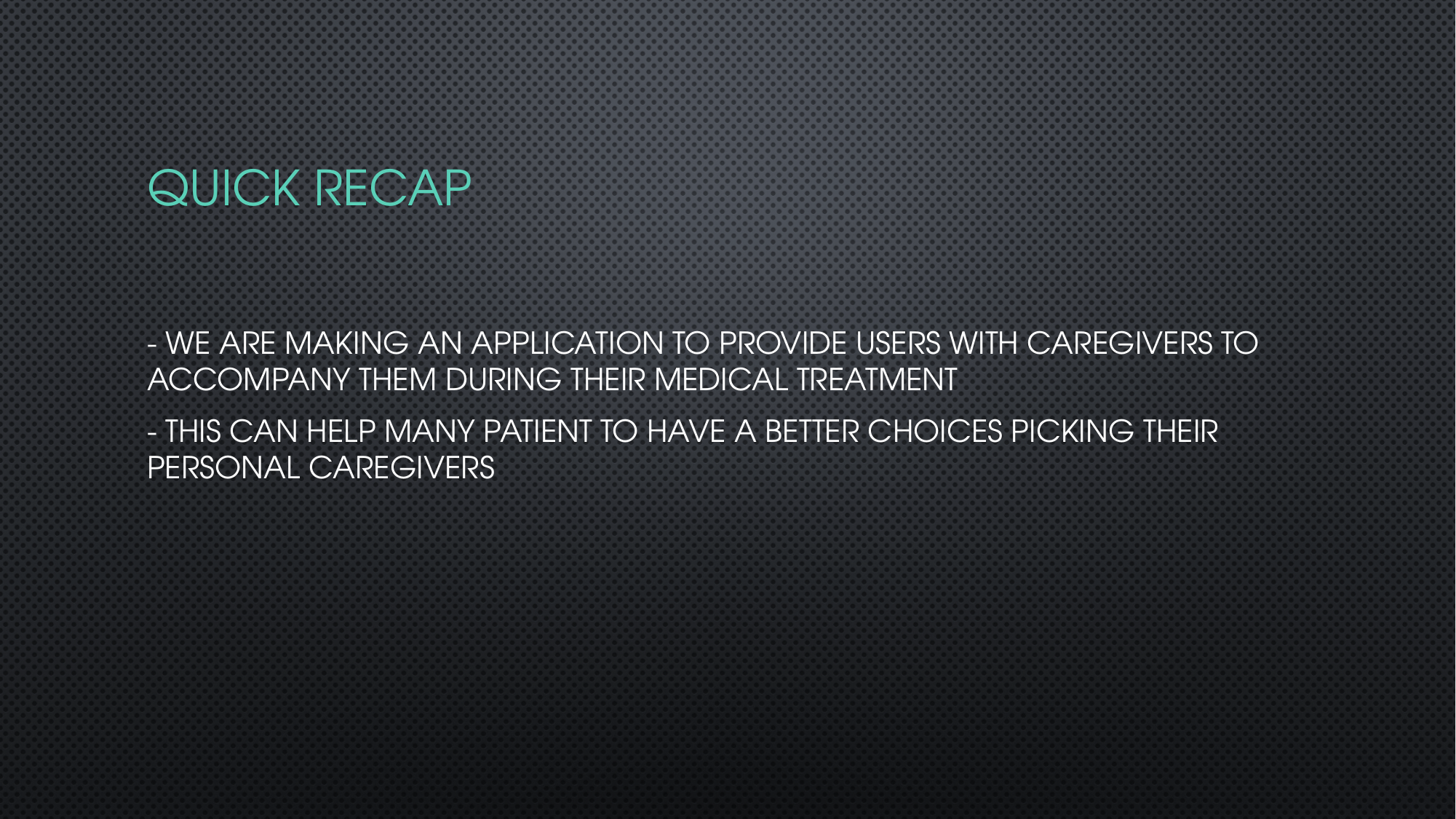

# Quick recap
- we are making an application to provide users with caregivers to accompany them during their medical treatment
- this can help many patient to have a better choices picking their personal caregivers